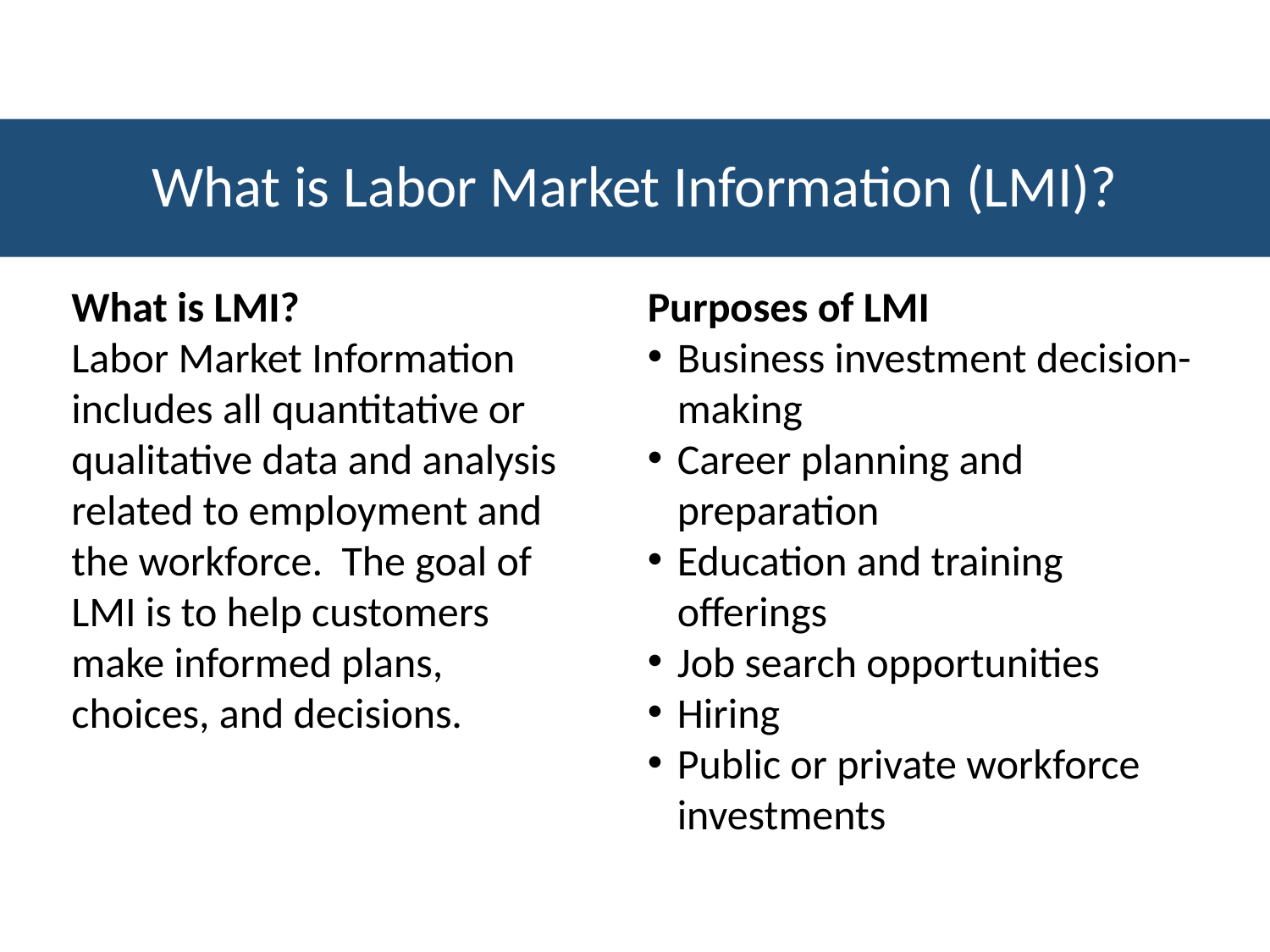

# What is Labor Market Information (LMI)?
What is LMI?
Labor Market Information includes all quantitative or qualitative data and analysis related to employment and the workforce.  The goal of LMI is to help customers make informed plans, choices, and decisions.
Purposes of LMI
Business investment decision-making
Career planning and preparation
Education and training offerings
Job search opportunities
Hiring
Public or private workforce investments